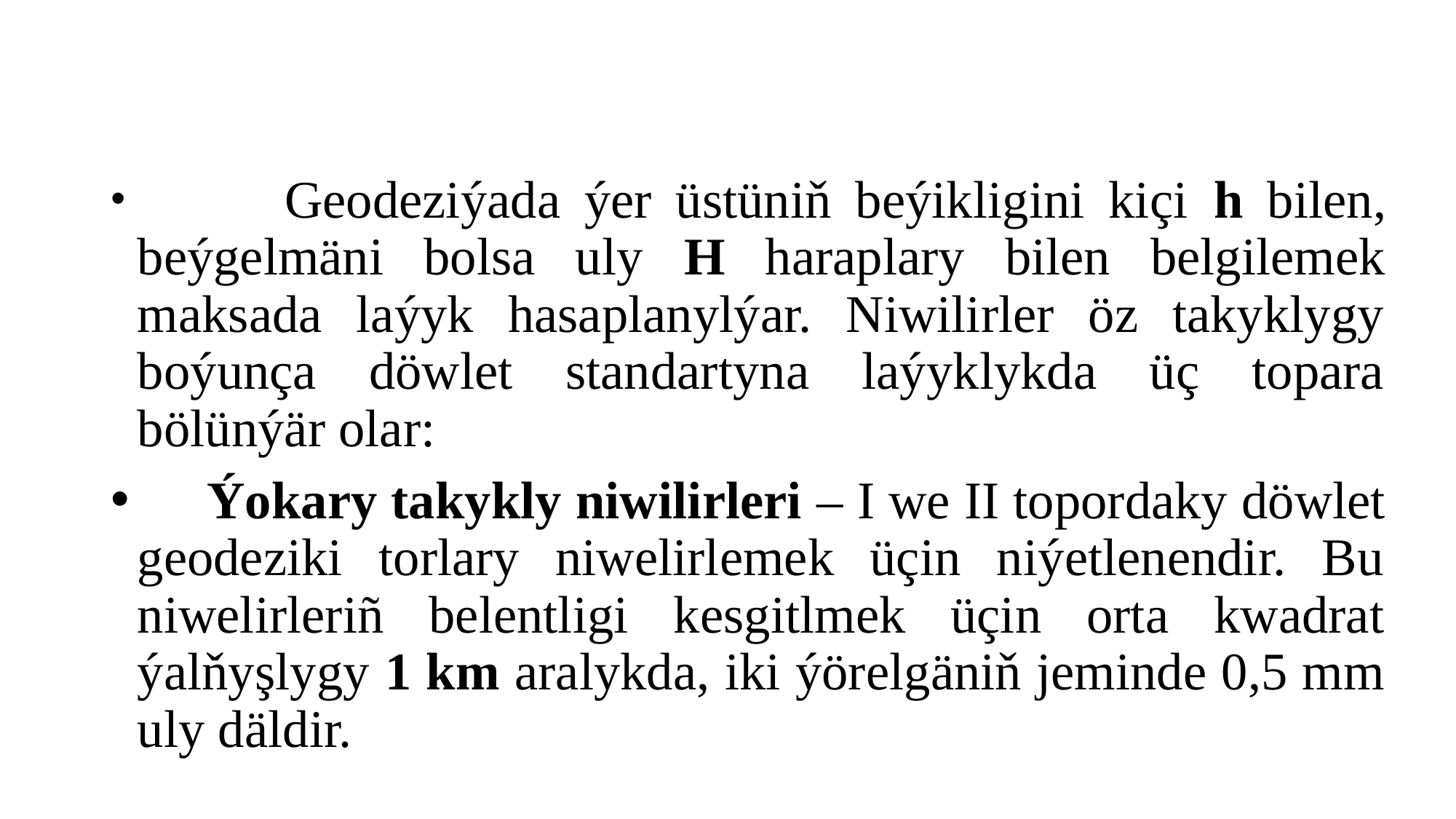

#

       Geodeziýada ýer üstüniň beýikligini kiçi h bilen, beýgelmäni bolsa uly H haraplary bilen belgilemek maksada laýyk hasaplanylýar. Niwilirler öz takyklygy boýunça döwlet standartyna laýyklykda üç topara bölünýär olar:
     Ýokary takykly niwilirleri – I we II topordaky döwlet geodeziki torlary niwelirlemek üçin niýetlenendir. Bu niwelirleriñ belentligi kesgitlmek üçin orta kwadrat ýalňyşlygy 1 km aralykda, iki ýörelgäniň jeminde 0,5 mm uly däldir.